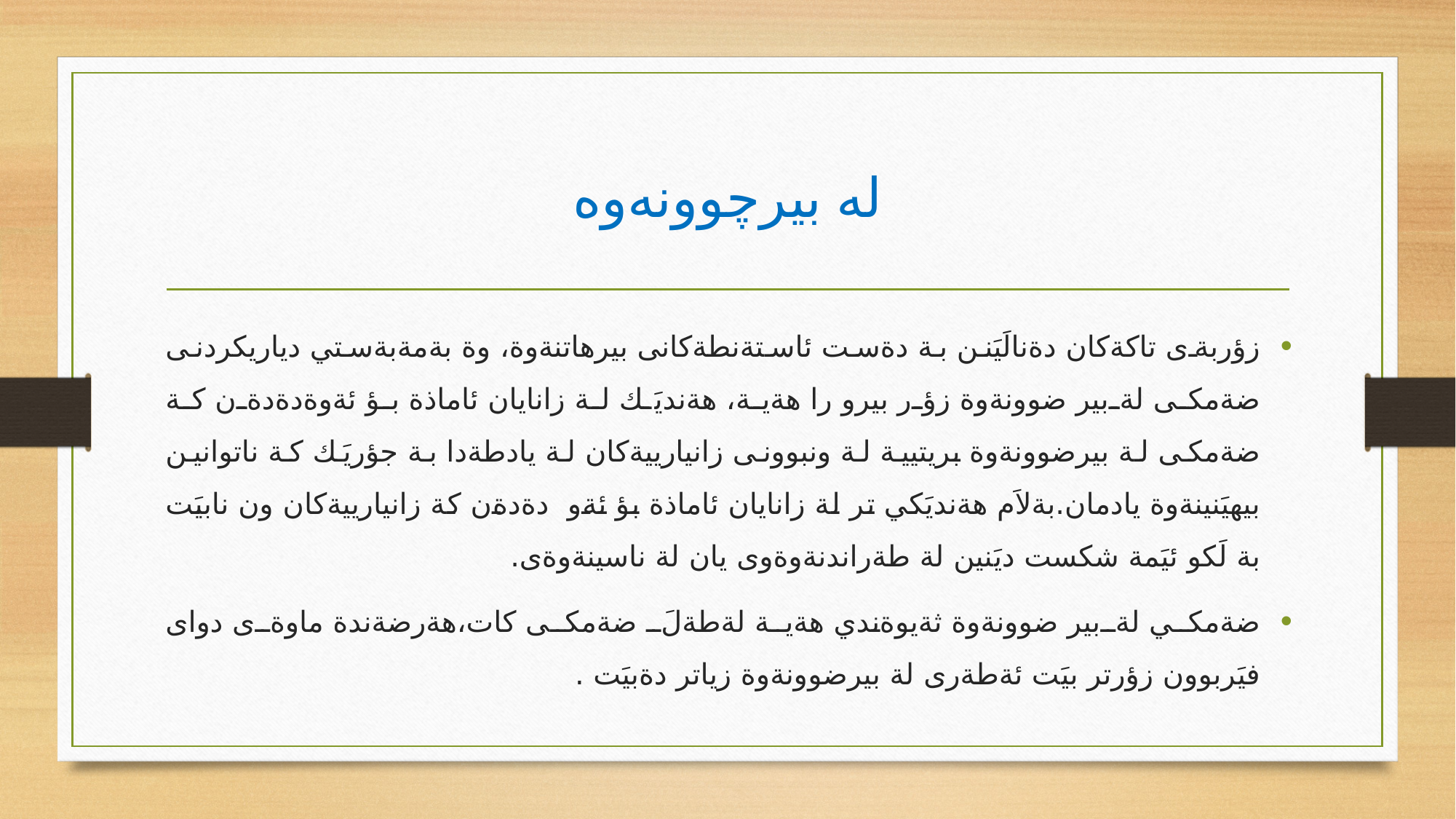

# لە بیرچوونەوە
زؤربةى تاكةكان دةنالَيَنن بة دةست ئاستةنطةكانى بيرهاتنةوة، وة بةمةبةستي دياريكردنى ضةمكى لةبير ضوونةوة زؤر بيرو را هةية، هةنديَك لة زانايان ئاماذة بؤ ئةوةدةدةن كة ضةمكى لة بيرضوونةوة بريتيية لة ونبوونى زانيارييةكان لة يادطةدا بة جؤريَك كة ناتوانين بيهيَنينةوة يادمان.بةلاَم هةنديَكي تر لة زانايان ئاماذة بؤ ئةو  دةدةن كة زانيارييةكان ون نابيَت بة لَكو ئيَمة شكست ديَنين لة طةراندنةوةوى يان لة ناسينةوةى.
ضةمكي لةبير ضوونةوة ثةيوةندي هةية لةطةلَ ضةمكى كات،هةرضةندة ماوةى دواى فيَربوون زؤرتر بيَت ئةطةرى لة بيرضوونةوة زياتر دةبيَت .